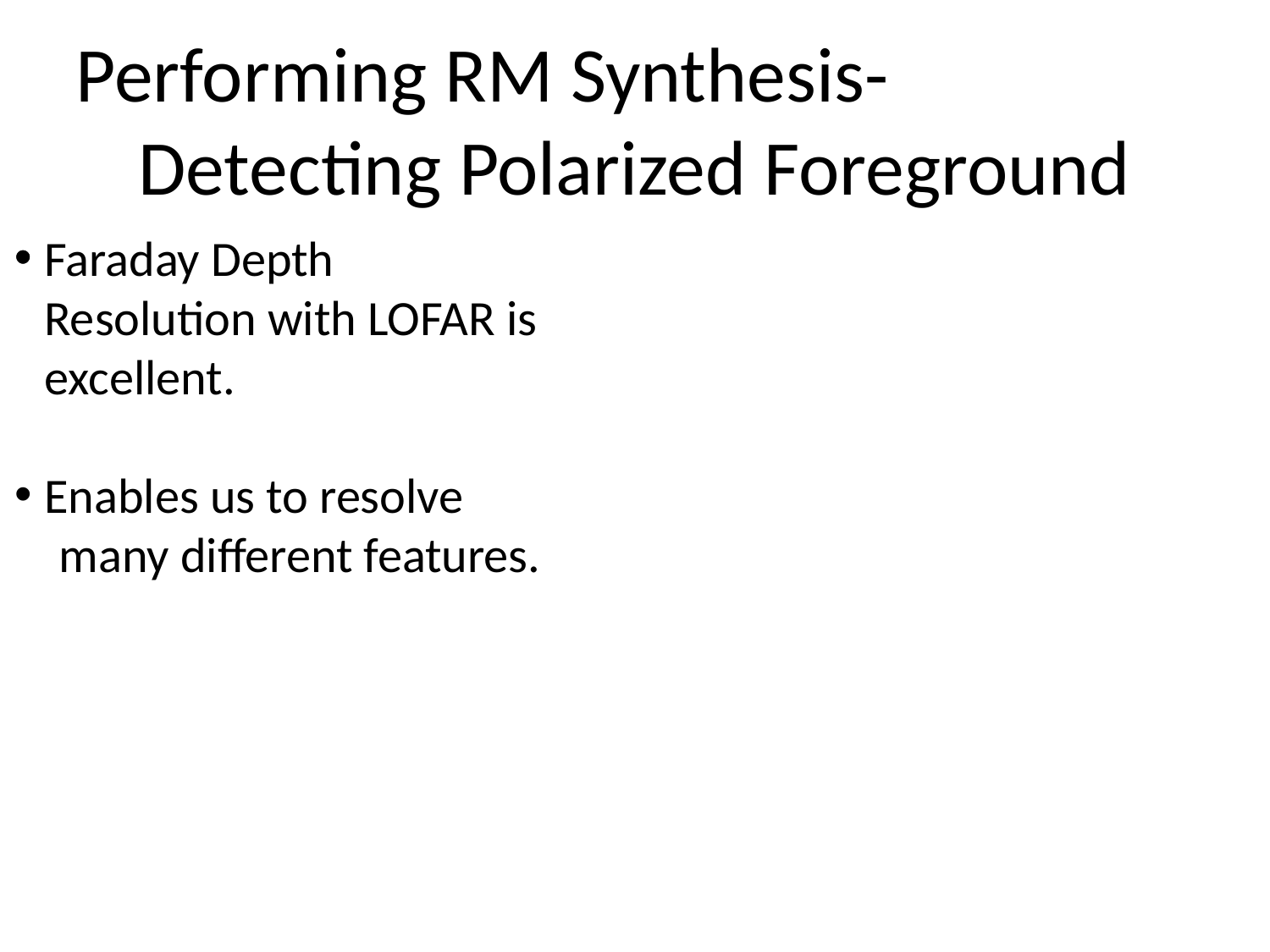

Performing RM Synthesis-
Detecting Polarized Foreground
Faraday Depth Resolution with LOFAR is excellent.

Enables us to resolve
    many different features.